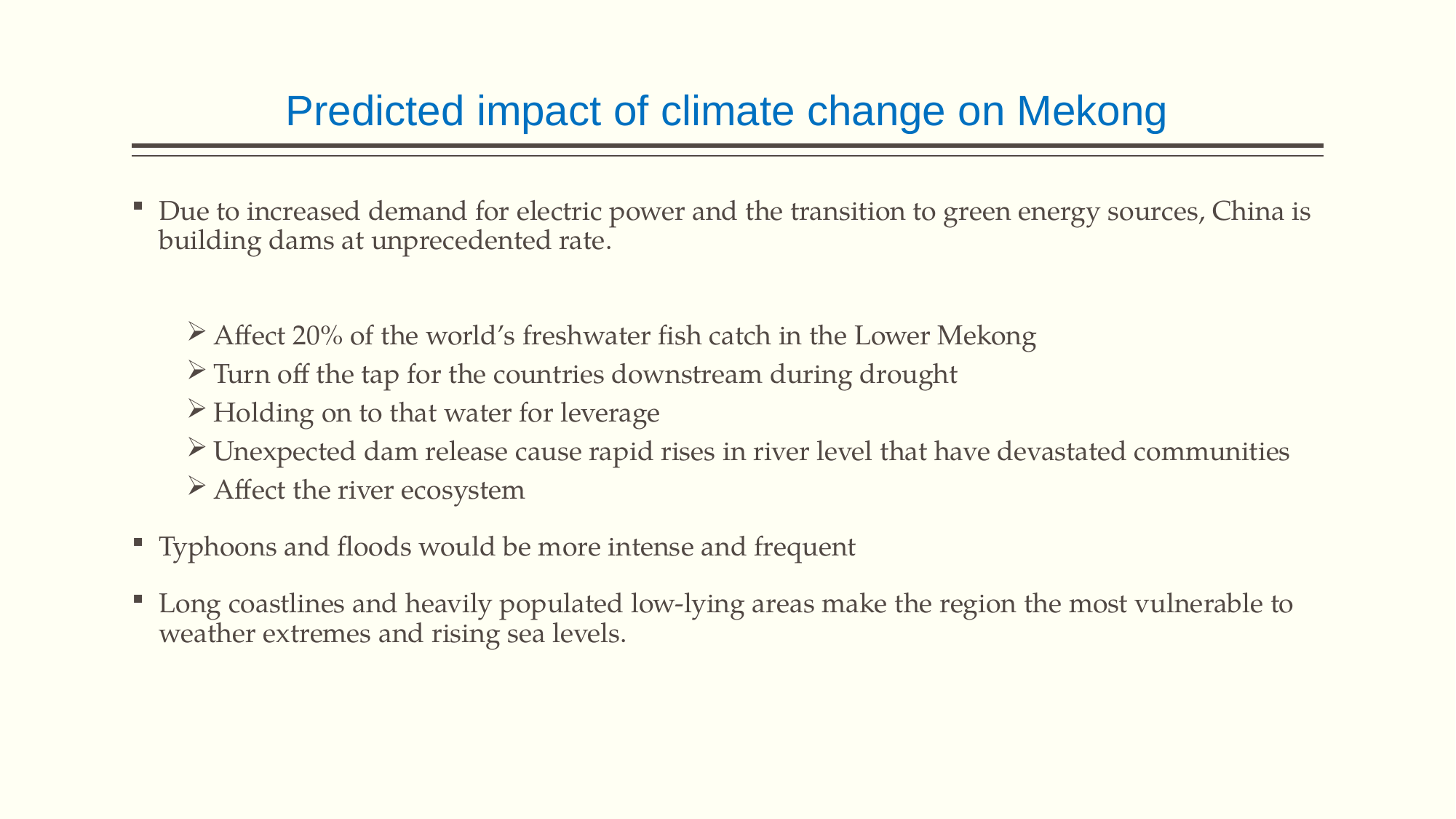

# Predicted impact of climate change on Mekong
Due to increased demand for electric power and the transition to green energy sources, China is building dams at unprecedented rate.

Affect 20% of the world’s freshwater fish catch in the Lower Mekong
Turn off the tap for the countries downstream during drought
Holding on to that water for leverage
Unexpected dam release cause rapid rises in river level that have devastated communities
Affect the river ecosystem
Typhoons and floods would be more intense and frequent
Long coastlines and heavily populated low-lying areas make the region the most vulnerable to weather extremes and rising sea levels.